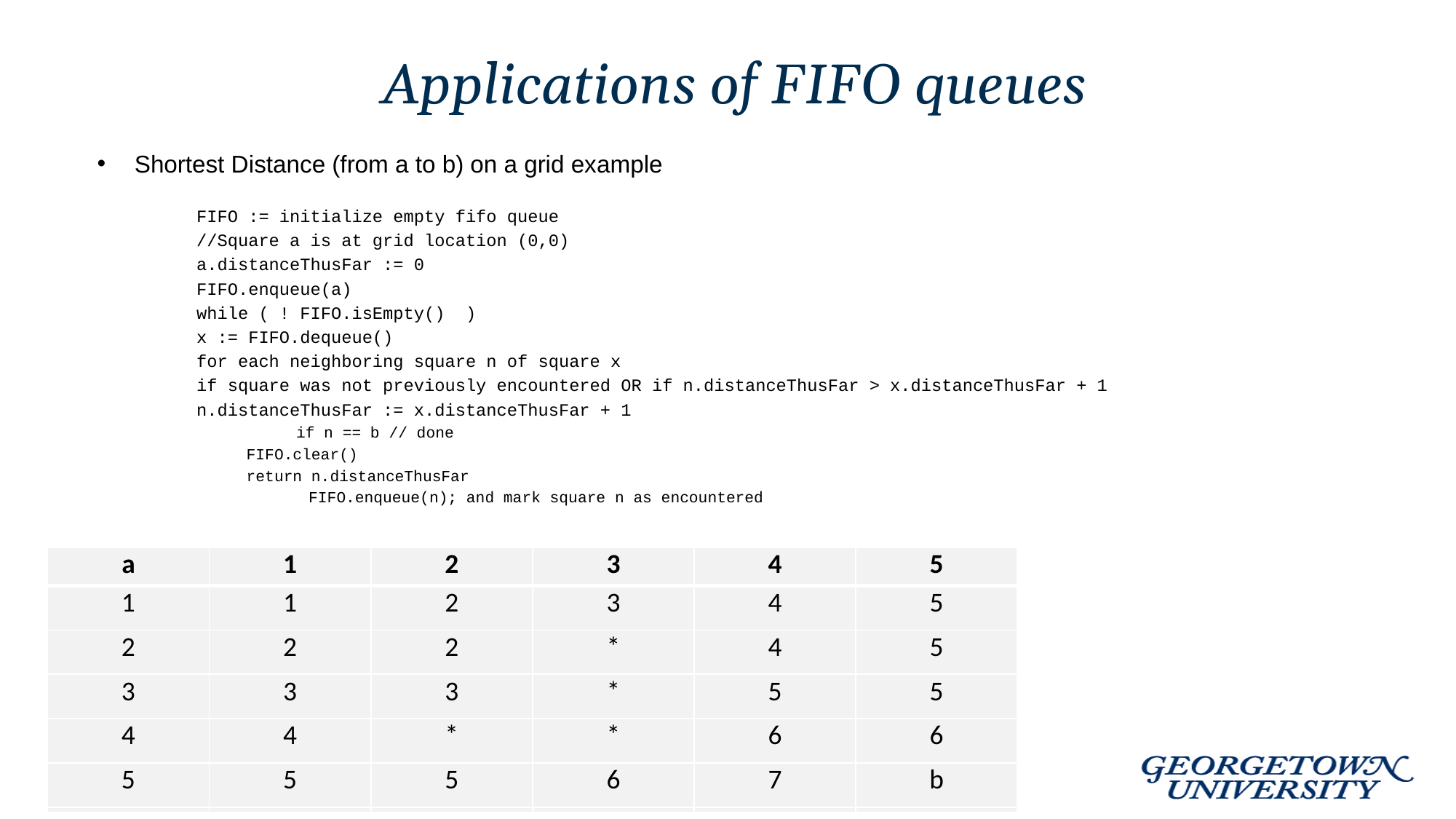

# Applications of FIFO queues
Shortest Distance (from a to b) on a grid example

FIFO := initialize empty fifo queue
//Square a is at grid location (0,0)
a.distanceThusFar := 0
FIFO.enqueue(a)
while ( ! FIFO.isEmpty()  )
	x := FIFO.dequeue()
	for each neighboring square n of square x
		if square was not previously encountered OR if n.distanceThusFar > x.distanceThusFar + 1
			n.distanceThusFar := x.distanceThusFar + 1
	if n == b // done
			FIFO.clear()
			return n.distanceThusFar
	 	FIFO.enqueue(n); and mark square n as encountered
| a |  |  |  |  |  |
| --- | --- | --- | --- | --- | --- |
|  |  |  |  |  |  |
|  |  |  | \* |  |  |
|  | \* |  | \* |  |  |
|  |  | \* | \* |  |  |
|  |  |  |  |  | b |
| a | 1 |  |  |  |  |
| --- | --- | --- | --- | --- | --- |
| 1 | 1 |  |  |  |  |
|  |  |  | \* |  |  |
|  | \* |  | \* |  |  |
|  |  | \* | \* |  |  |
|  |  |  |  |  | b |
| a | 1 | 2 | 3 | 4 | 5 |
| --- | --- | --- | --- | --- | --- |
| 1 | 1 | 2 | 3 | 4 | 5 |
| 2 | 2 | 2 | \* | 4 | 5 |
| 3 | 3 | 3 | \* | 5 | 5 |
| 4 | 4 | \* | \* | 6 | 6 |
| 5 | 5 | 5 | 6 | 7 | b |